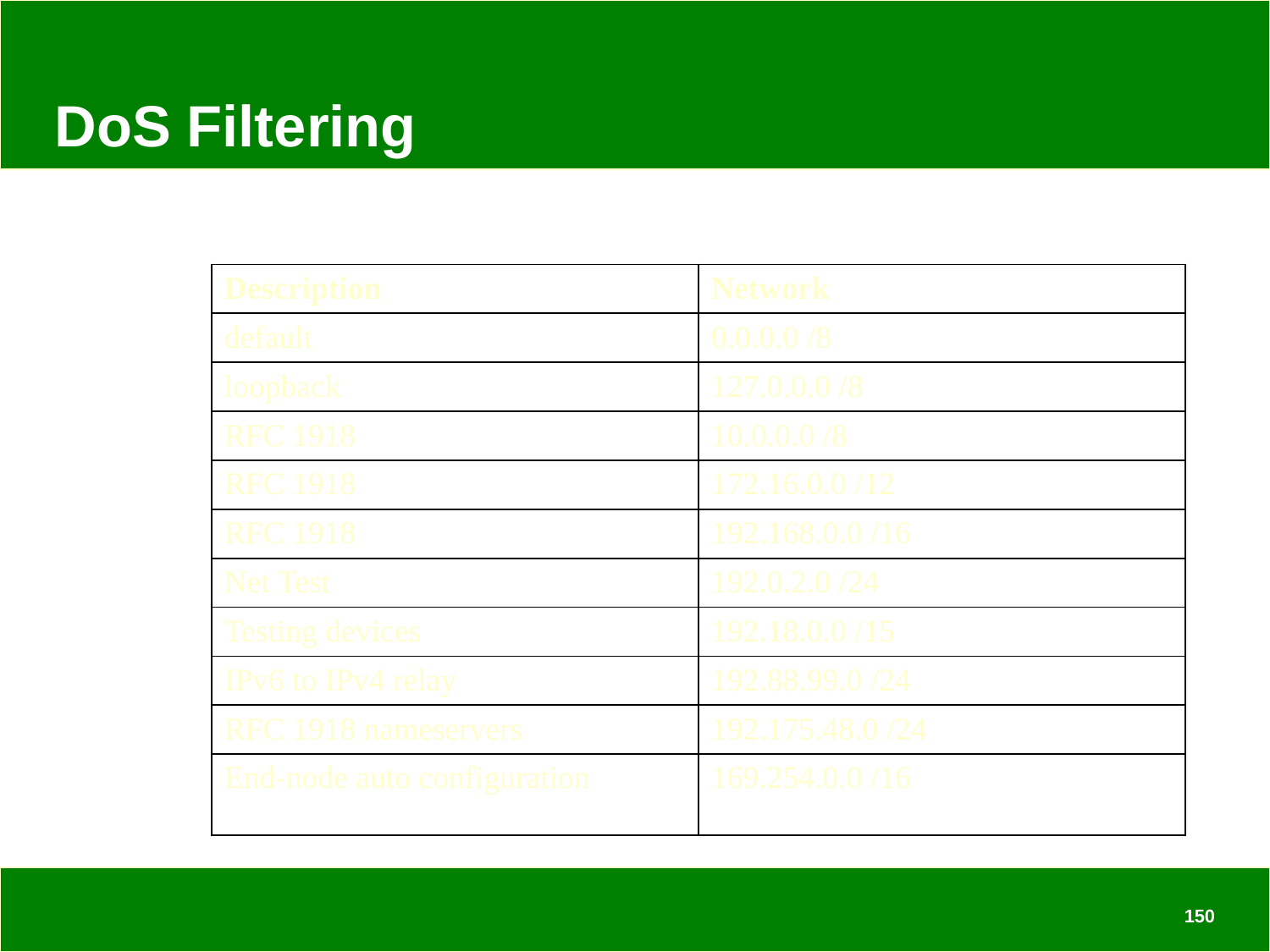

# DoS Filtering
| Description | Network |
| --- | --- |
| default | 0.0.0.0 /8 |
| loopback | 127.0.0.0 /8 |
| RFC 1918 | 10.0.0.0 /8 |
| RFC 1918 | 172.16.0.0 /12 |
| RFC 1918 | 192.168.0.0 /16 |
| Net Test | 192.0.2.0 /24 |
| Testing devices | 192.18.0.0 /15 |
| IPv6 to IPv4 relay | 192.88.99.0 /24 |
| RFC 1918 nameservers | 192.175.48.0 /24 |
| End-node auto configuration | 169.254.0.0 /16 |
150